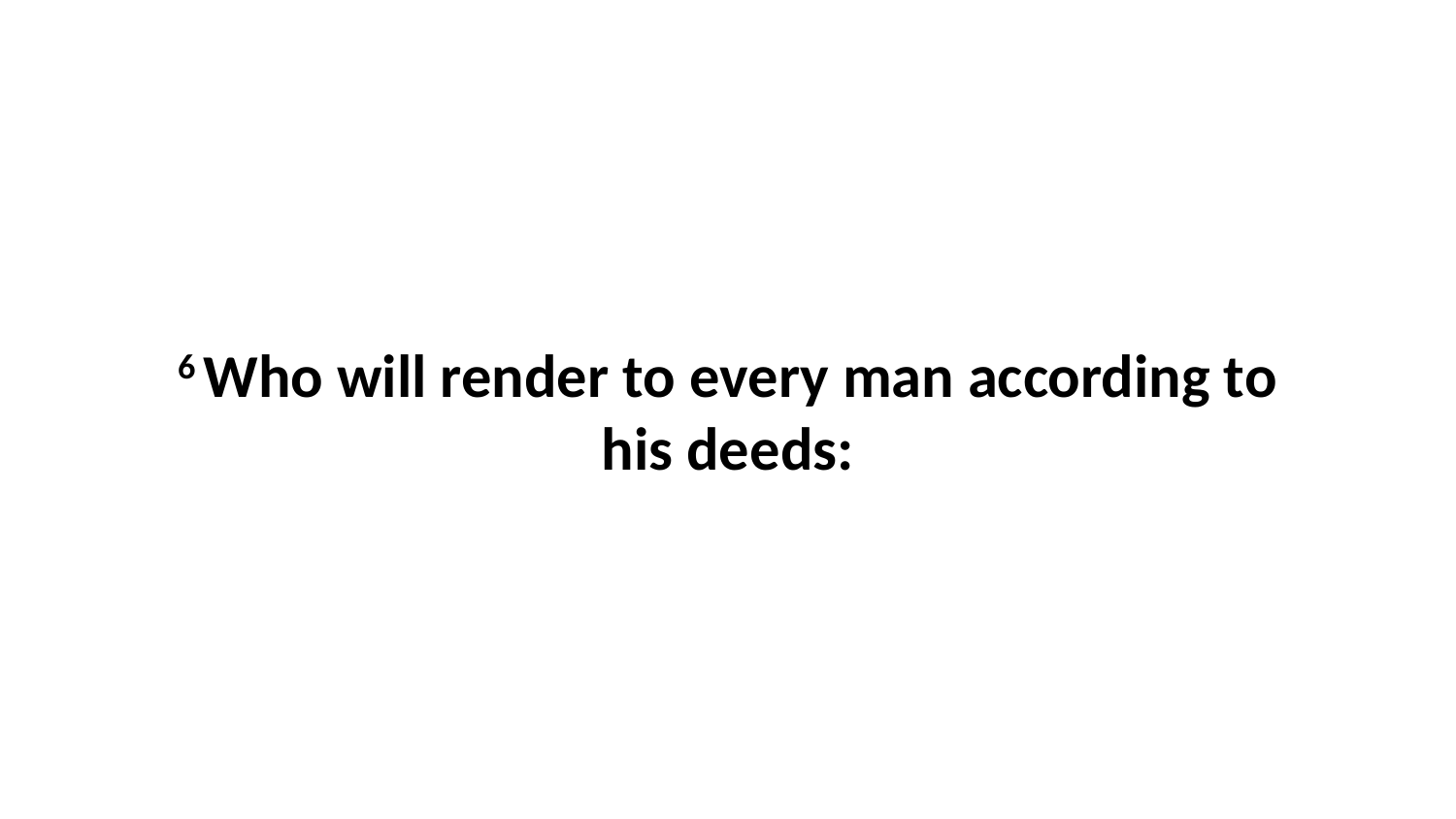

6 Who will render to every man according to his deeds: